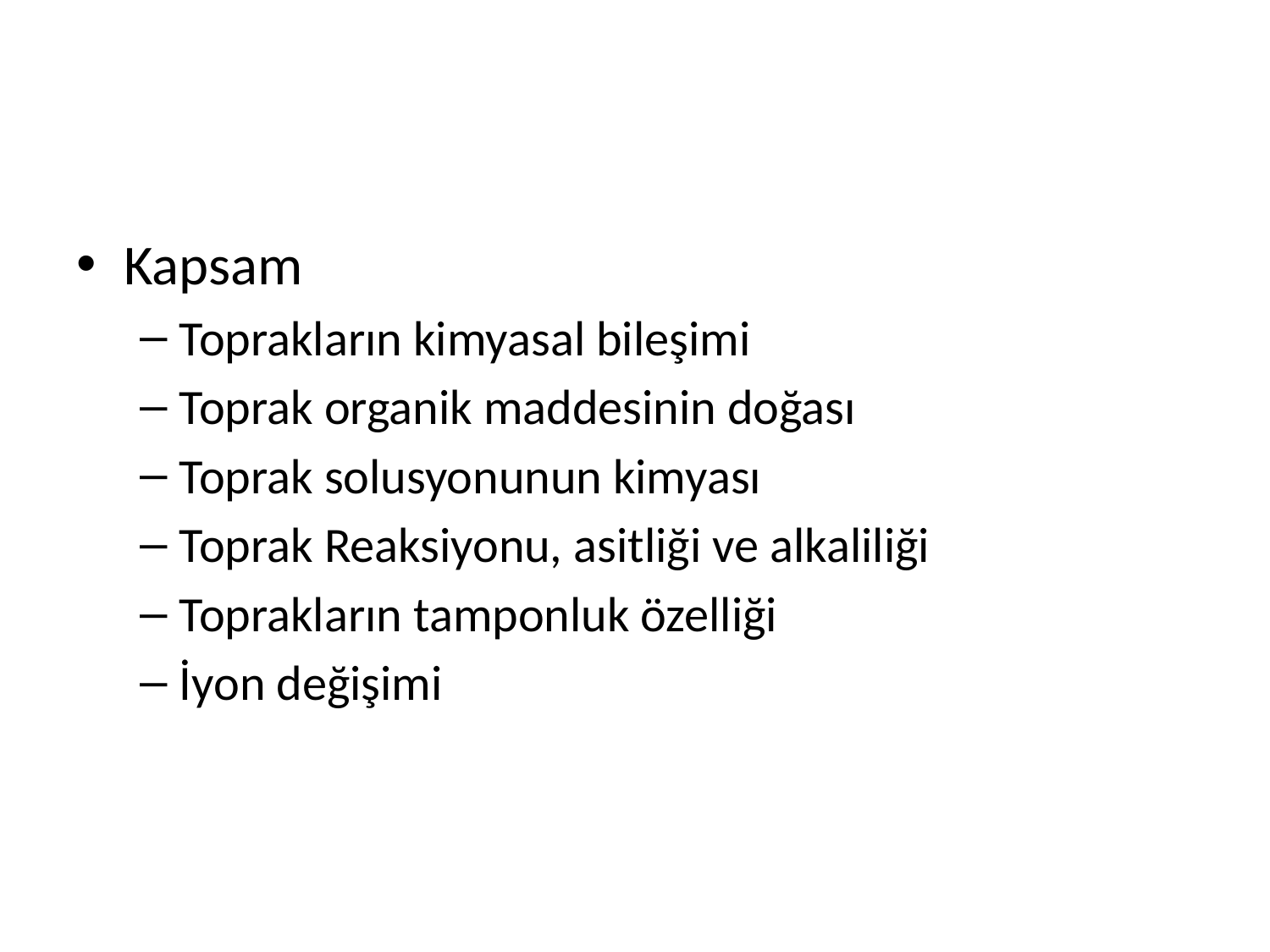

#
Kapsam
Toprakların kimyasal bileşimi
Toprak organik maddesinin doğası
Toprak solusyonunun kimyası
Toprak Reaksiyonu, asitliği ve alkaliliği
Toprakların tamponluk özelliği
İyon değişimi